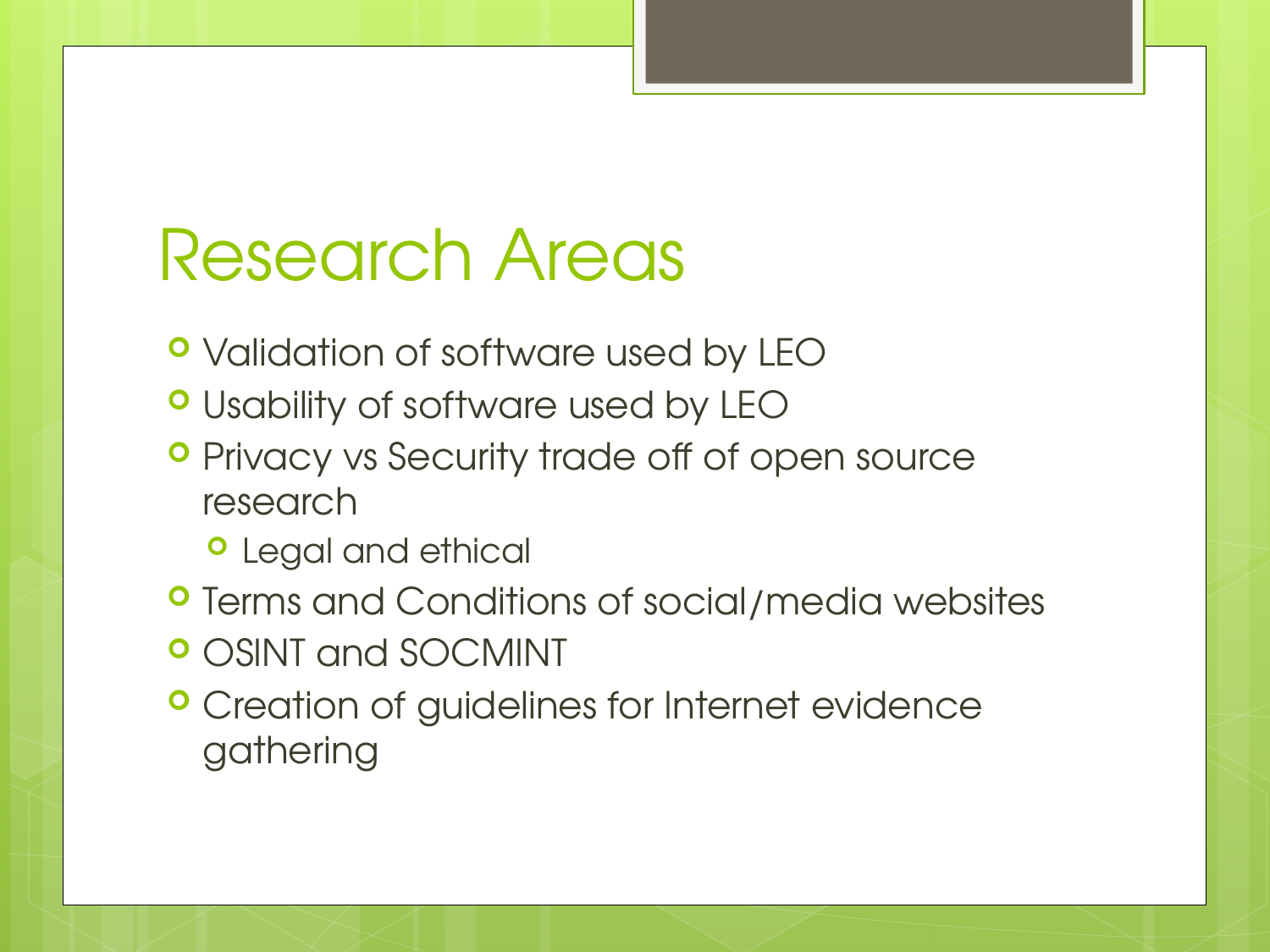

# Research Areas
Validation of software used by LEO
Usability of software used by LEO
Privacy vs Security trade off of open source research
Legal and ethical
Terms and Conditions of social/media websites
OSINT and SOCMINT
Creation of guidelines for Internet evidence gathering